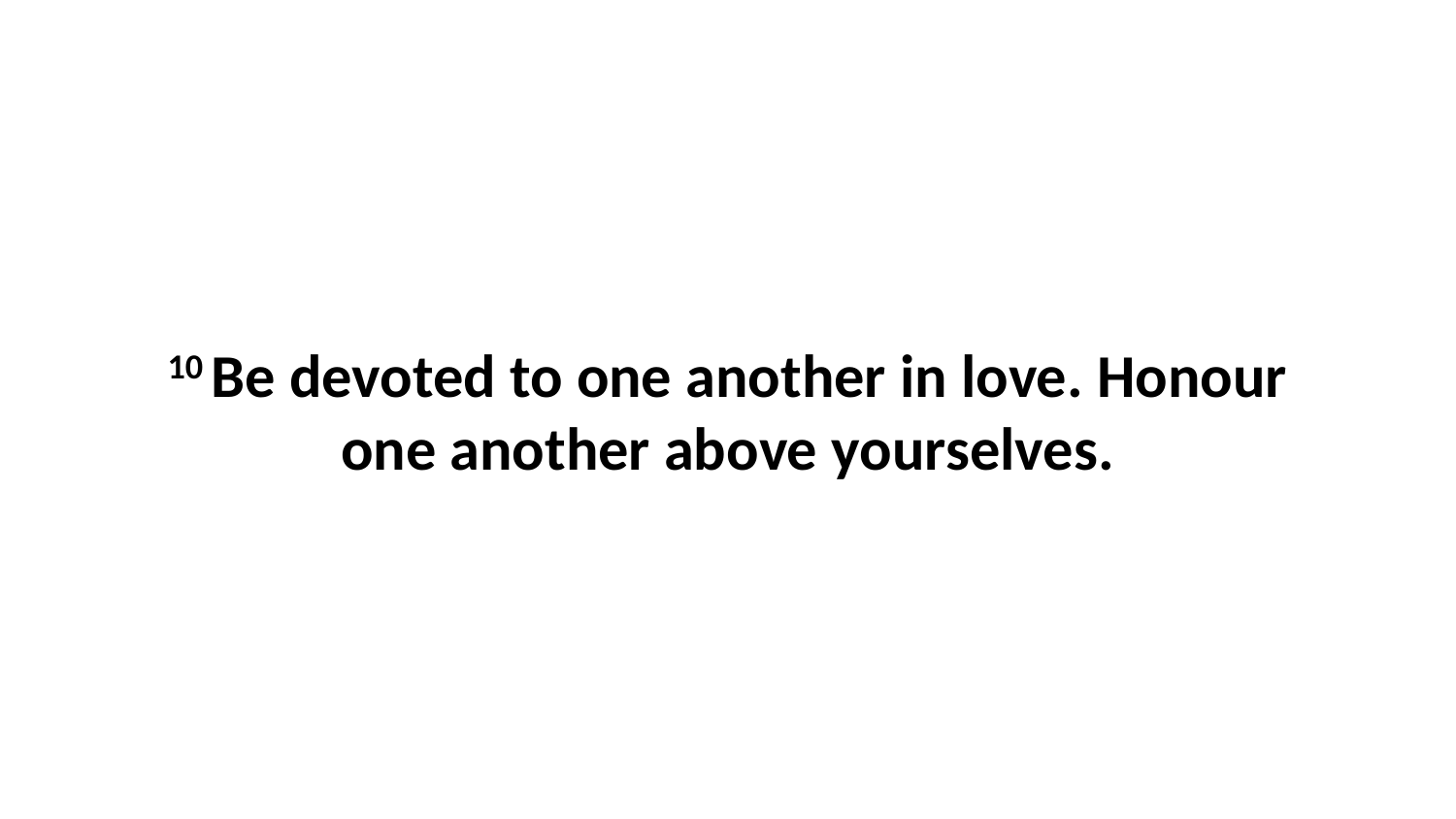

10 Be devoted to one another in love. Honour one another above yourselves.